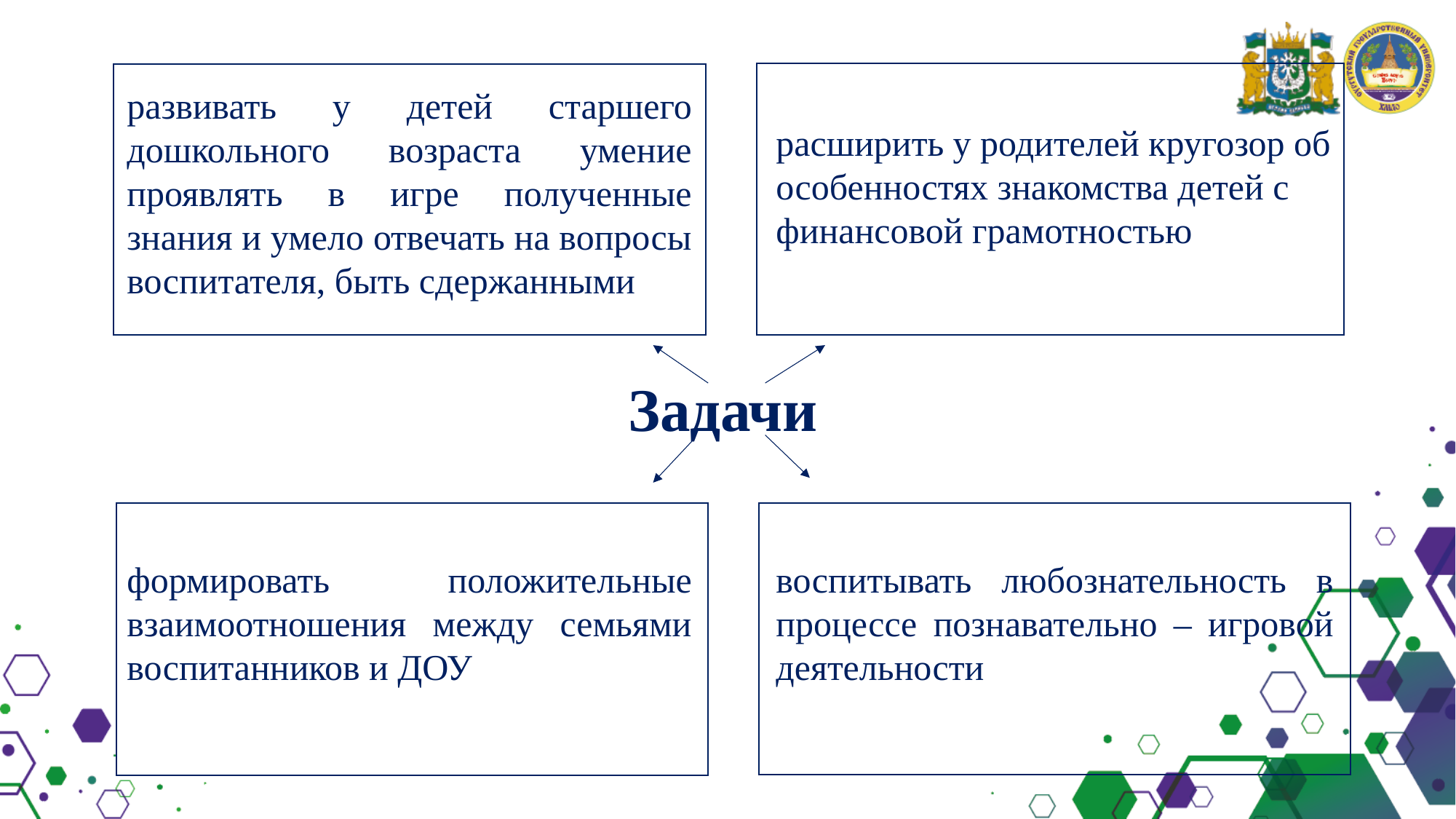

развивать у детей старшего дошкольного возраста умение проявлять в игре полученные знания и умело отвечать на вопросы воспитателя, быть сдержанными

расширить у родителей кругозор об особенностях знакомства детей с финансовой грамотностью

Задачи

формировать положительные взаимоотношения между семьями воспитанников и ДОУ

воспитывать любознательность в процессе познавательно – игровой деятельности